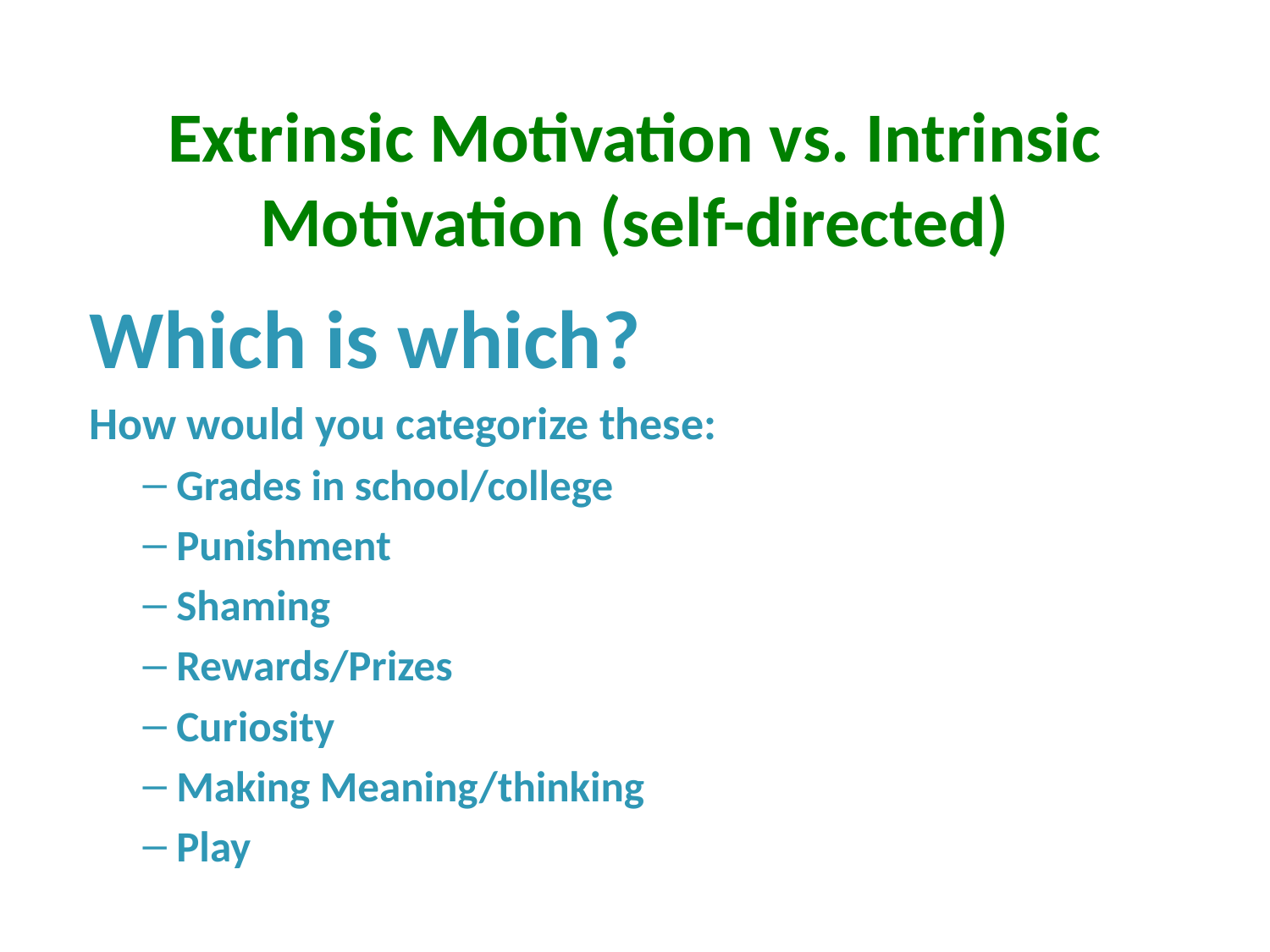

# Extrinsic Motivation vs. Intrinsic Motivation (self-directed)
Which is which?
How would you categorize these:
Grades in school/college
Punishment
Shaming
Rewards/Prizes
Curiosity
Making Meaning/thinking
Play